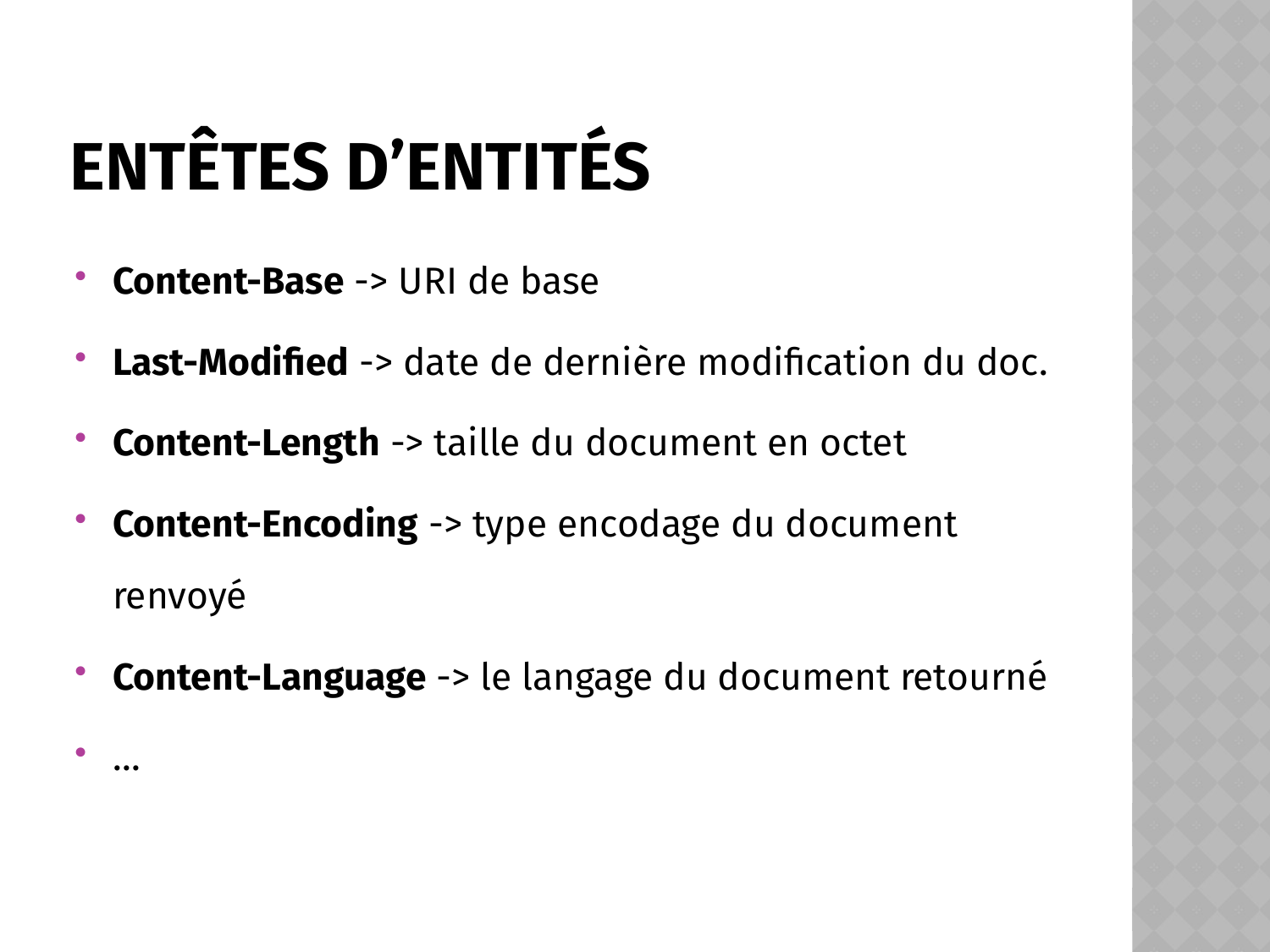

# Entêtes d’entités
Content-Base -> URI de base
Last-Modified -> date de dernière modification du doc.
Content-Length -> taille du document en octet
Content-Encoding -> type encodage du document renvoyé
Content-Language -> le langage du document retourné
…